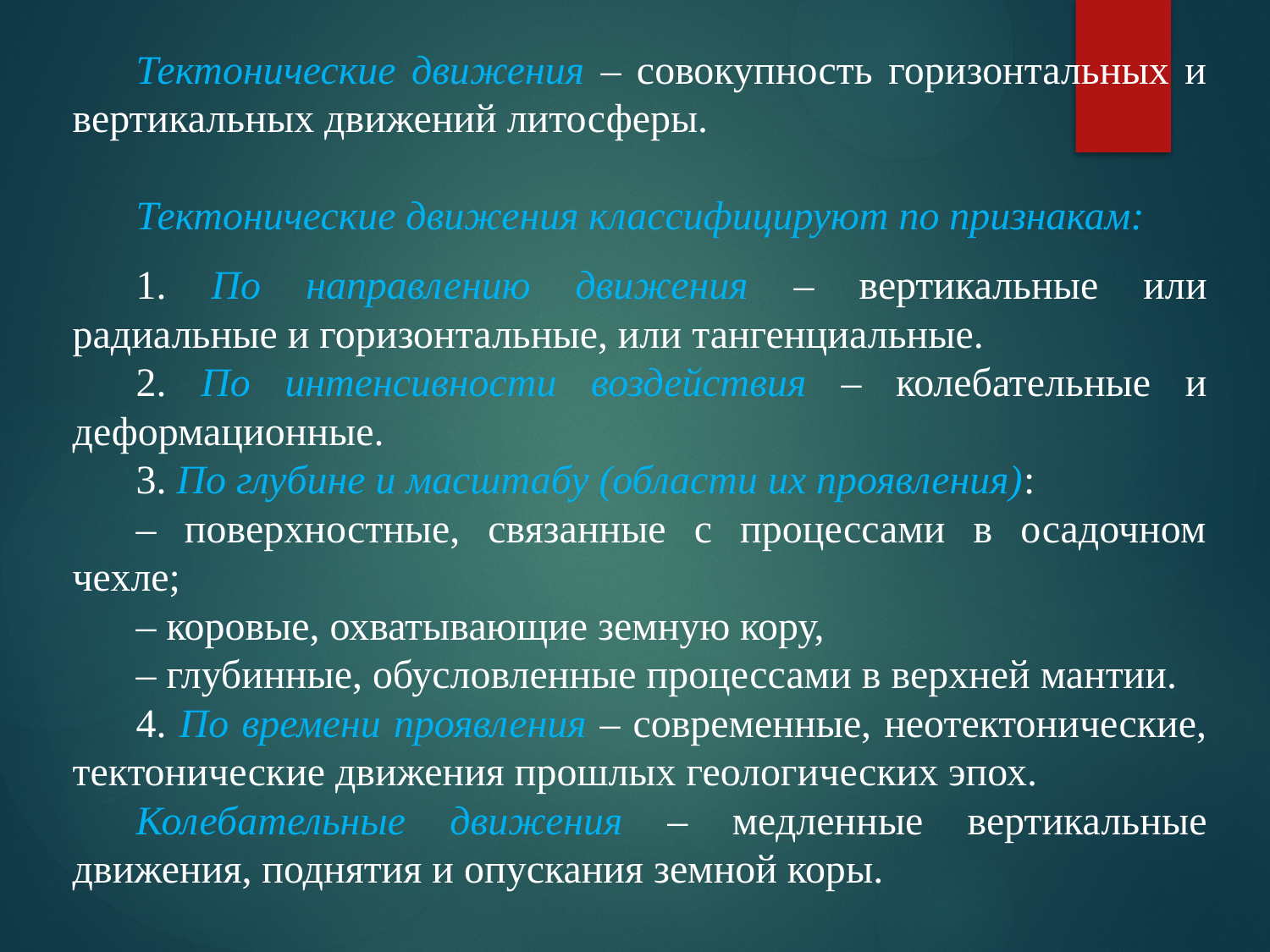

Тектонические движения – совокупность горизонтальных и вертикальных движений литосферы.

Тектонические движения классифицируют по признакам:

1. По направлению движения – вертикальные или радиальные и горизонтальные, или тангенциальные.
2. По интенсивности воздействия – колебательные и деформационные.
3. По глубине и масштабу (области их проявления):
– поверхностные, связанные с процессами в осадочном чехле;
– коровые, охватывающие земную кору,
– глубинные, обусловленные процессами в верхней мантии.
4. По времени проявления – современные, неотектонические, тектонические движения прошлых геологических эпох.
Колебательные движения – медленные вертикальные движения, поднятия и опускания земной коры.